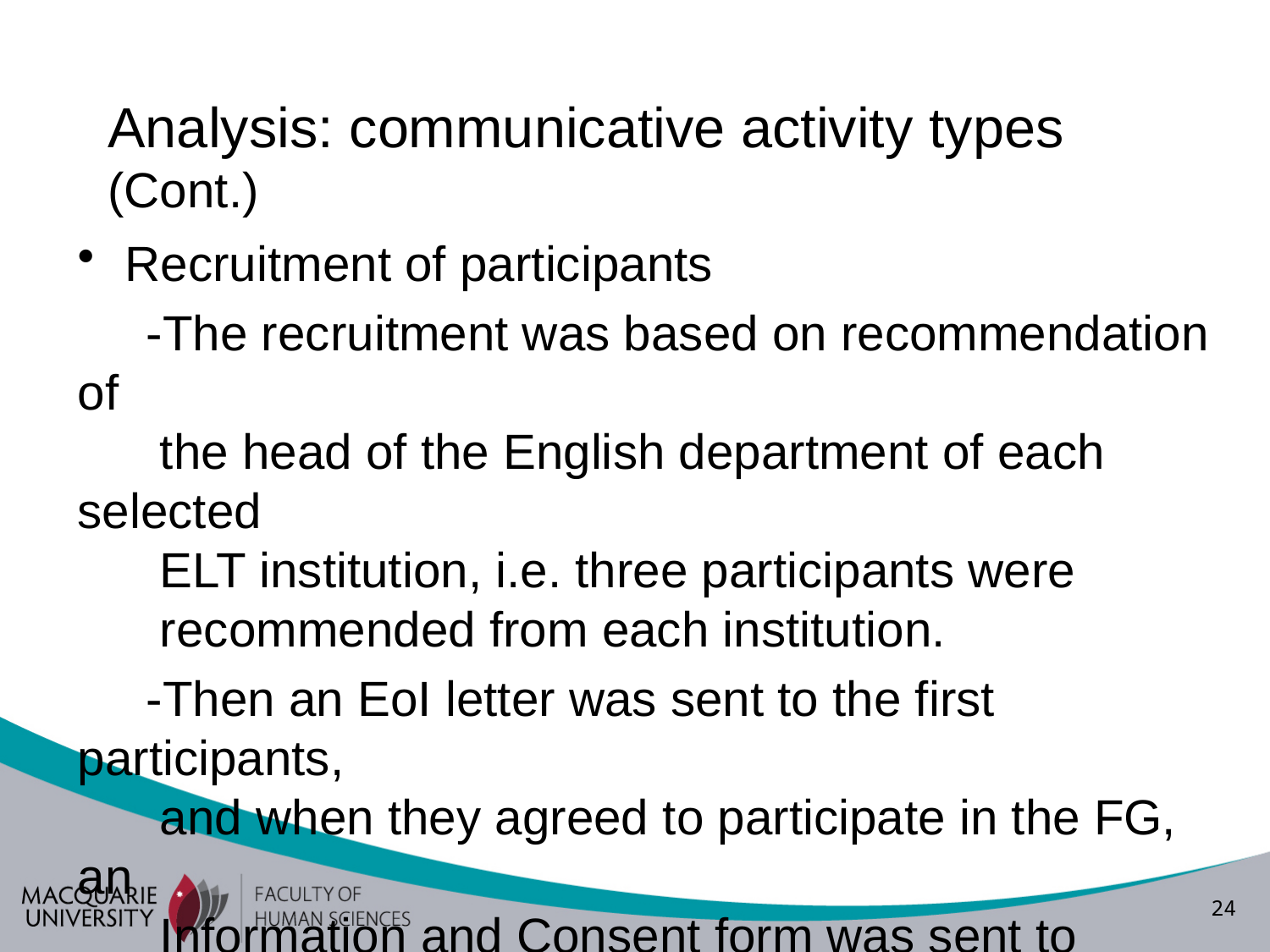

# Analysis: communicative activity types (Cont.)
Recruitment of participants
     -The recruitment was based on recommendation of
      the head of the English department of each selected
      ELT institution, i.e. three participants were
      recommended from each institution.
     -Then an EoI letter was sent to the first participants,
      and when they agreed to participate in the FG, an
      Information and Consent form was sent to them.